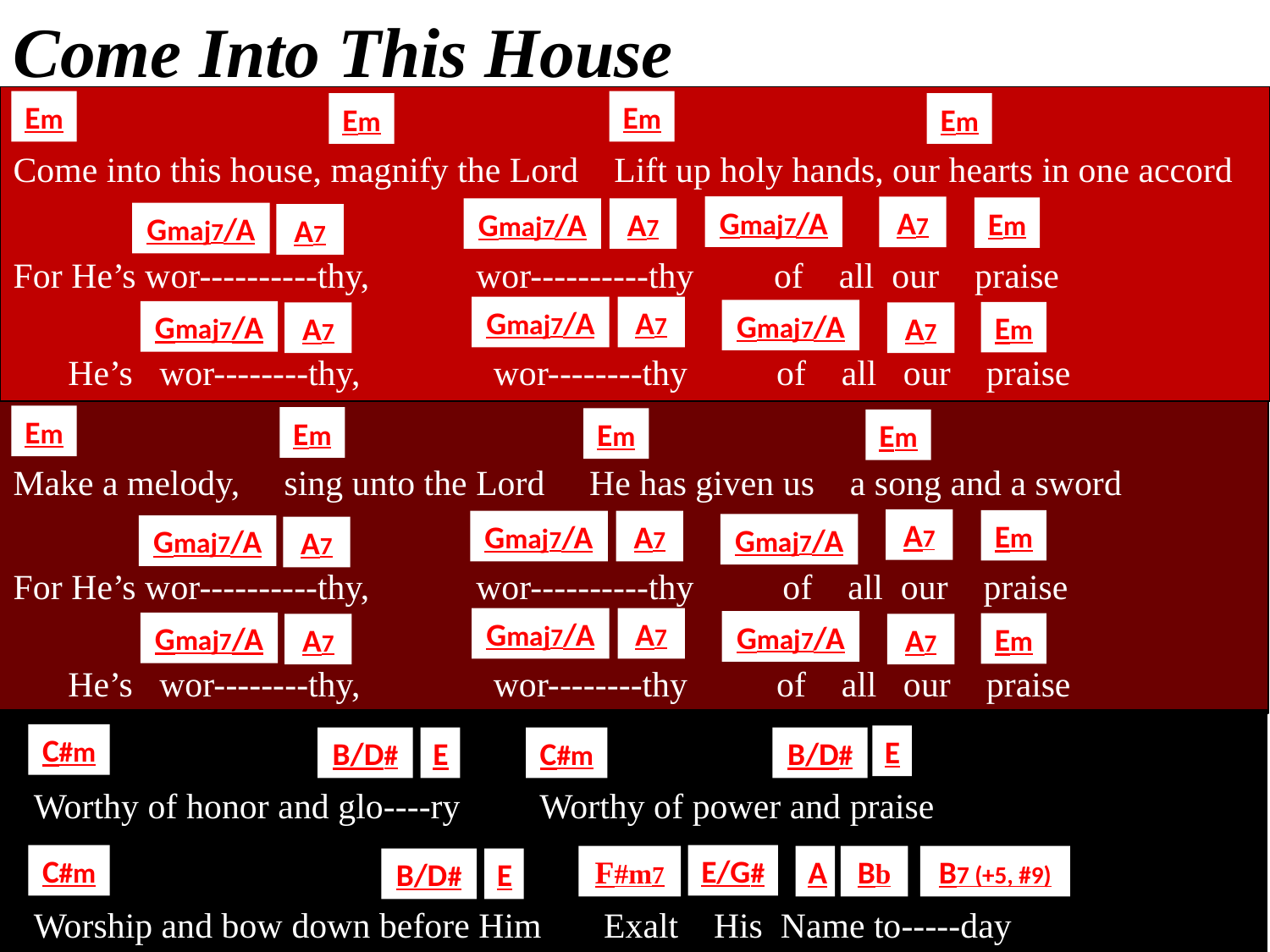

Come Into This House

Em
Em
Em
Em
Come into this house, magnify the Lord    Lift up holy hands, our hearts in one accord
Gmaj7/A
A7
Em
Gmaj7/A
A7
Gmaj7/A
A7
For He’s wor----------thy,            wor----------thy         of    all  our    praise
Gmaj7/A
A7
Gmaj7/A
Gmaj7/A
Em
A7
A7
      He’s   wor--------thy,               wor--------thy          of    all   our    praise

Em
Em
Em
Em
Make a melody,     sing unto the Lord     He has given us    a song and a sword
A7
Em
Gmaj7/A
A7
Gmaj7/A
Gmaj7/A
A7
For He’s wor----------thy,            wor----------thy          of    all  our    praise
Gmaj7/A
A7
Gmaj7/A
Gmaj7/A
Em
A7
A7
      He’s   wor--------thy,               wor--------thy          of    all   our    praise

C#m
E
B/D#
E
C#m
B/D#
  Worthy of honor and glo----ry         Worthy of power and praise
C#m
E/G#
F#m7
A
Bb
B7 (+5, #9)
B/D#
E
  Worship and bow down before Him       Exalt    His  Name to-----day